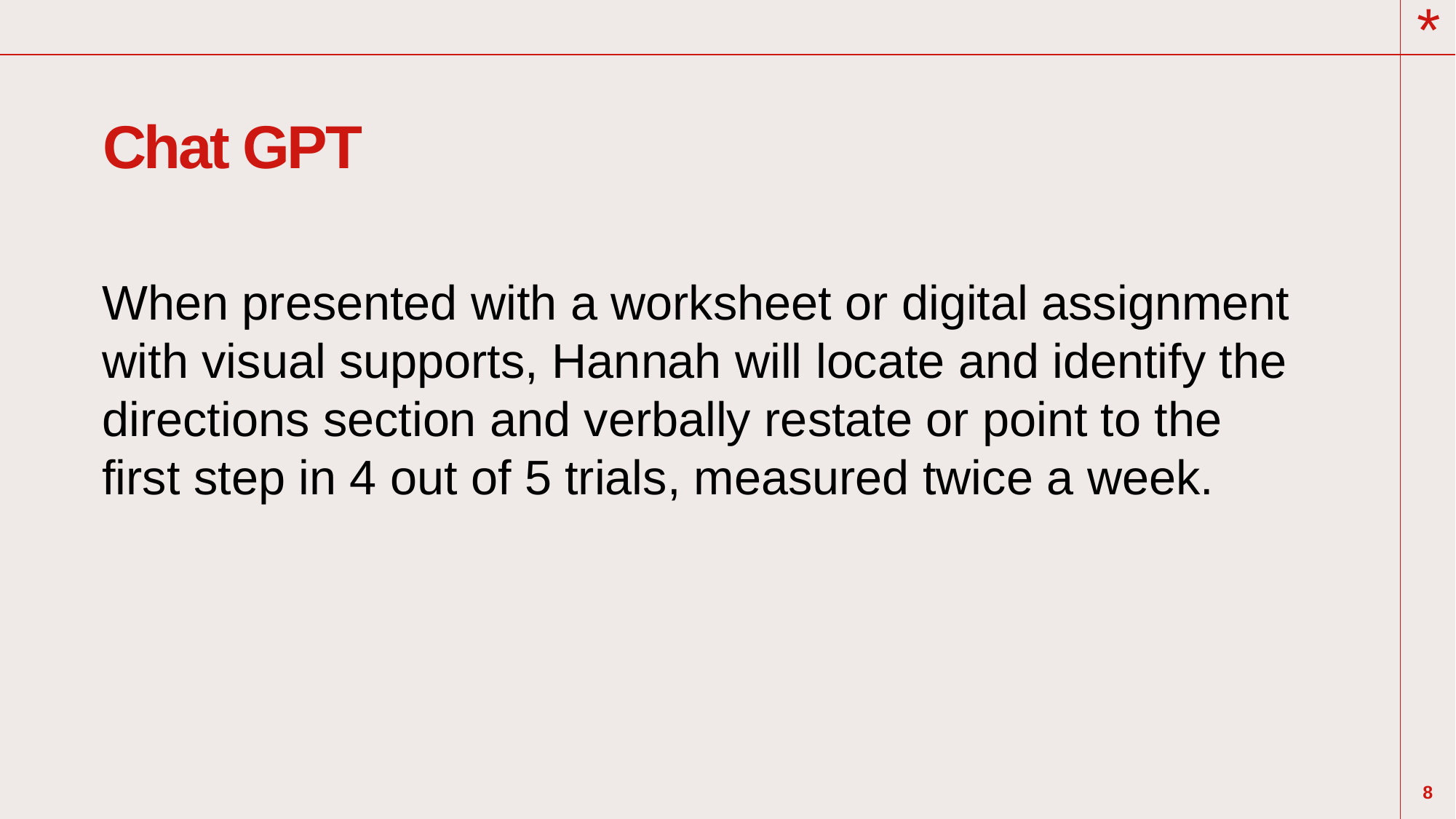

# Chat GPT
When presented with a worksheet or digital assignment with visual supports, Hannah will locate and identify the directions section and verbally restate or point to the first step in 4 out of 5 trials, measured twice a week.
8